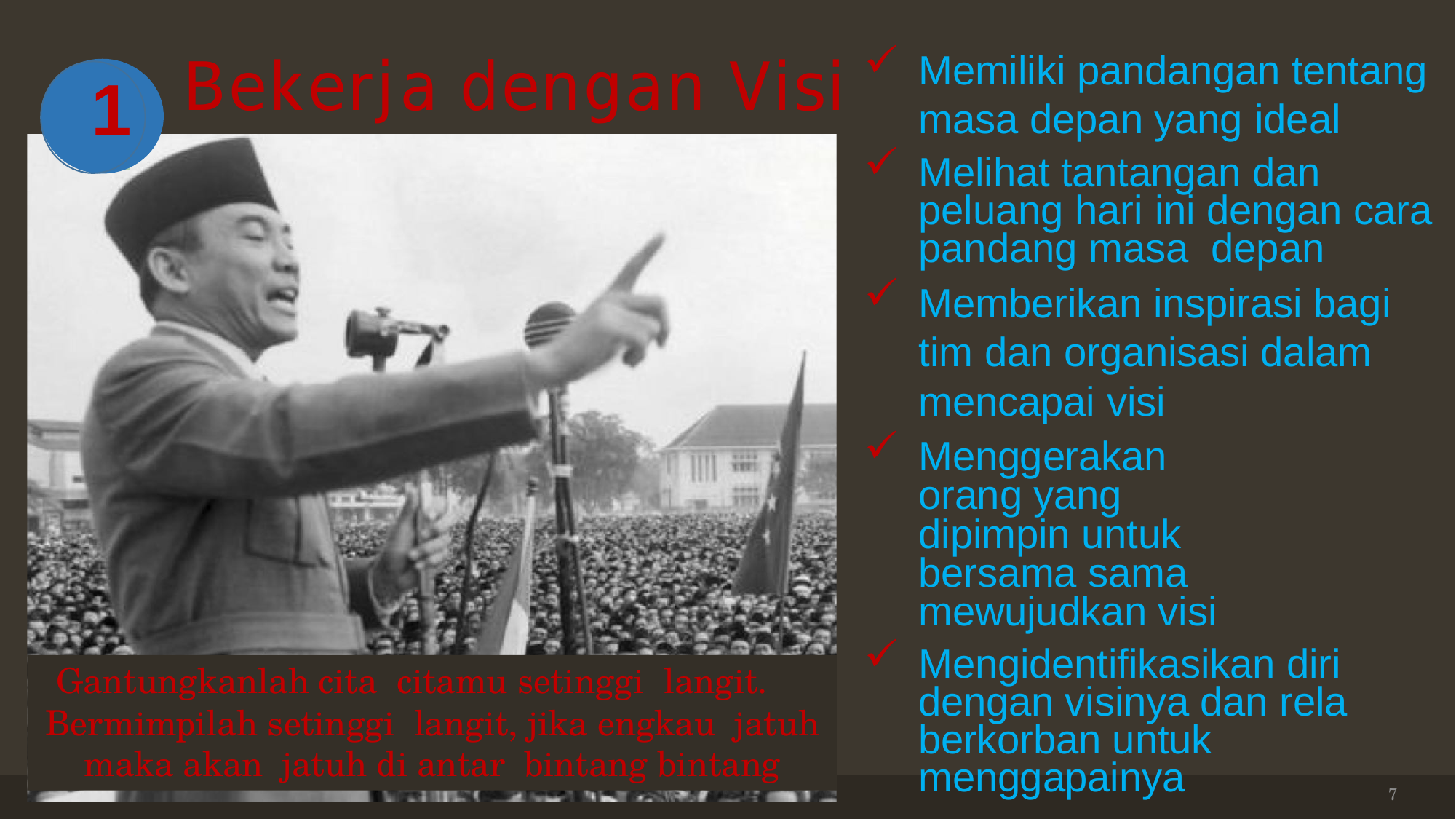

Bekerja dengan Visi
Memiliki pandangan tentang masa depan yang ideal
Melihat tantangan dan peluang hari ini dengan cara pandang masa  depan
Memberikan inspirasi bagi tim dan organisasi dalam mencapai visi
Menggerakan orang yang dipimpin untuk bersama sama  mewujudkan visi
Mengidentifikasikan diri dengan visinya dan rela berkorban untuk  menggapainya

1

# 1

Gantungkanlah cita  citamu setinggi  langit.
Bermimpilah setinggi  langit, jika engkau  jatuh maka akan  jatuh di antar  bintang bintang
7